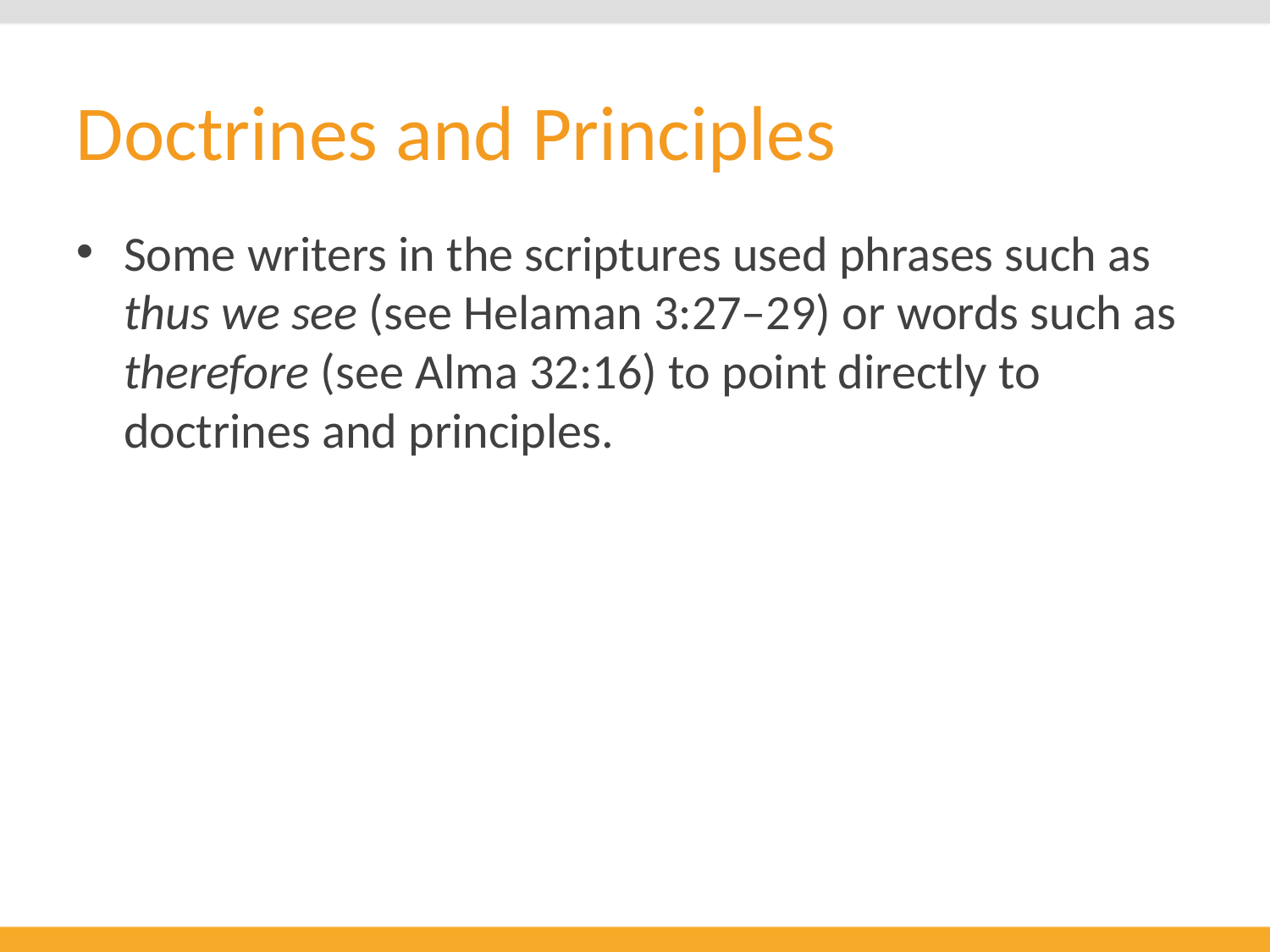

# Doctrines and Principles
Some writers in the scriptures used phrases such as thus we see (see Helaman 3:27–29) or words such as therefore (see Alma 32:16) to point directly to doctrines and principles.